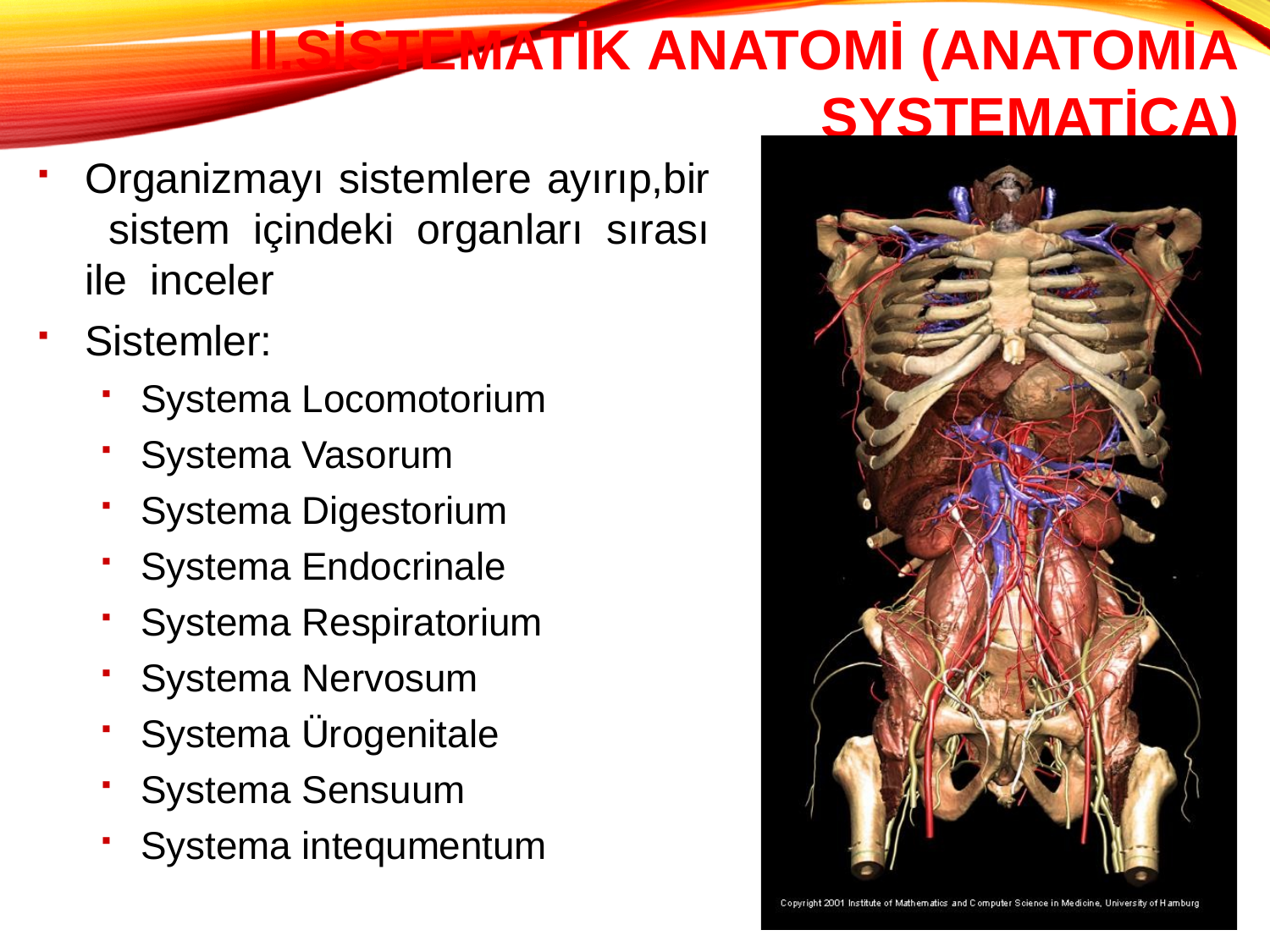

# II.Sistematik Anatomi (Anatomia Systematica)

Organizmayı sistemlere ayırıp,bir  sistem içindeki organları sırası ile  inceler
Sistemler:
Systema Locomotorium
Systema Vasorum
Systema Digestorium
Systema Endocrinale
Systema Respiratorium
Systema Nervosum
Systema Ürogenitale
Systema Sensuum
Systema intequmentum